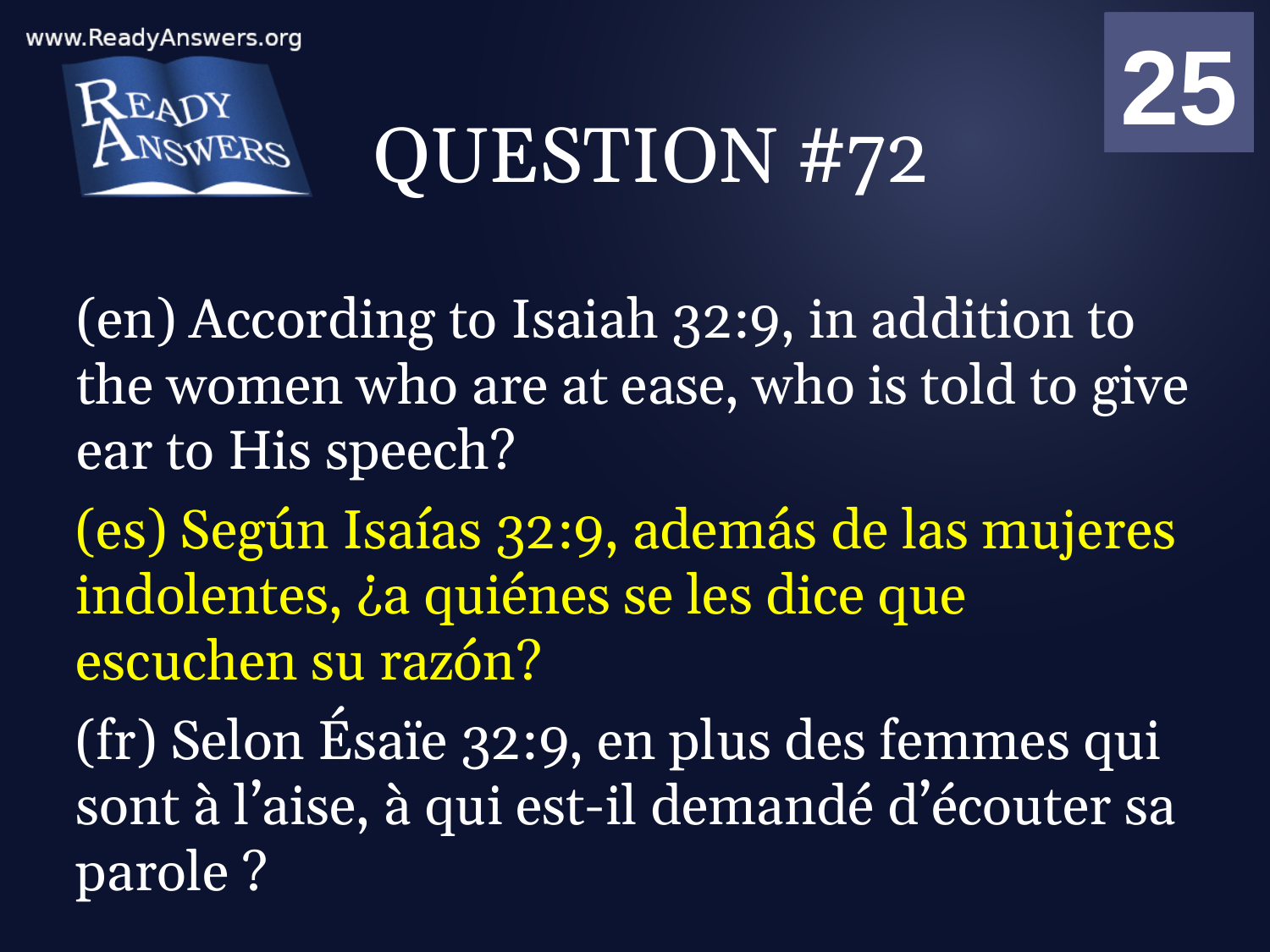

01
02
03
04
05
06
07
08
09
10
11
12
13
14
15
16
17
18
19
20
21
22
23
24
25
00
# QUESTION #72
(en) According to Isaiah 32:9, in addition to the women who are at ease, who is told to give ear to His speech?
(es) Según Isaías 32:9, además de las mujeres indolentes, ¿a quiénes se les dice que escuchen su razón?
(fr) Selon Ésaïe 32:9, en plus des femmes qui sont à l’aise, à qui est-il demandé d’écouter sa parole ?